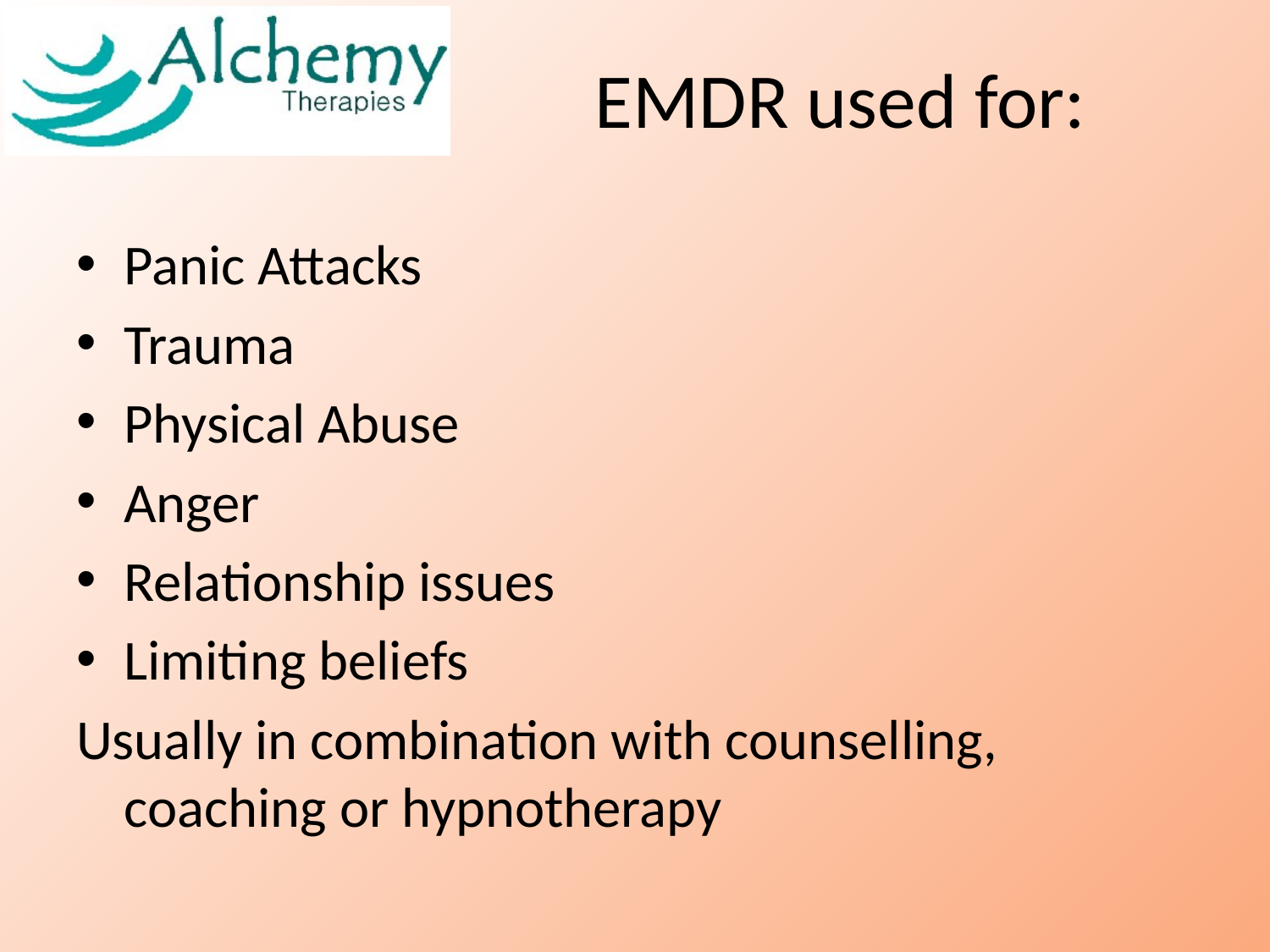

# EMDR used for:
Panic Attacks
Trauma
Physical Abuse
Anger
Relationship issues
Limiting beliefs
Usually in combination with counselling, coaching or hypnotherapy